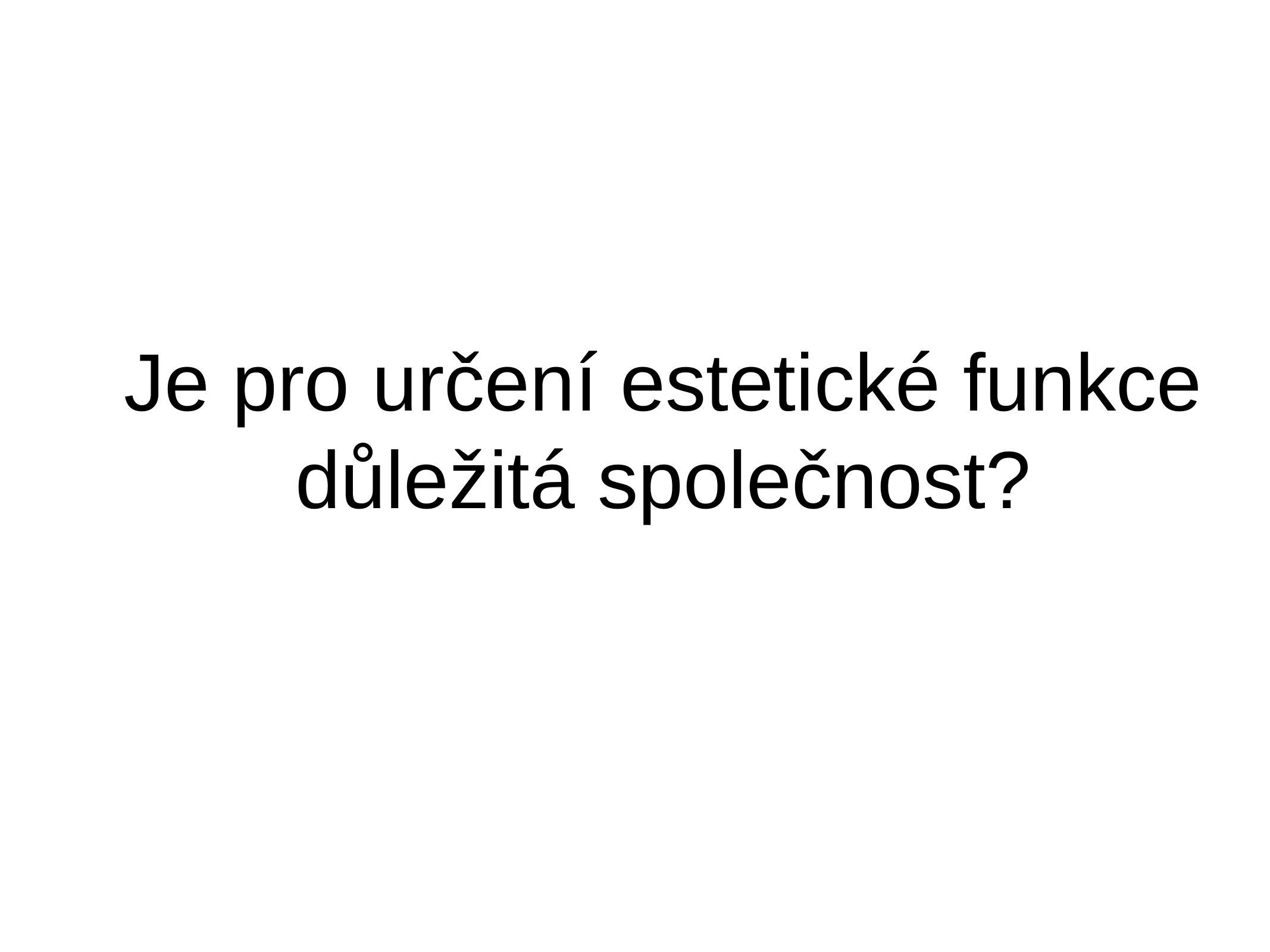

# Je pro určení estetické funkce důležitá společnost?